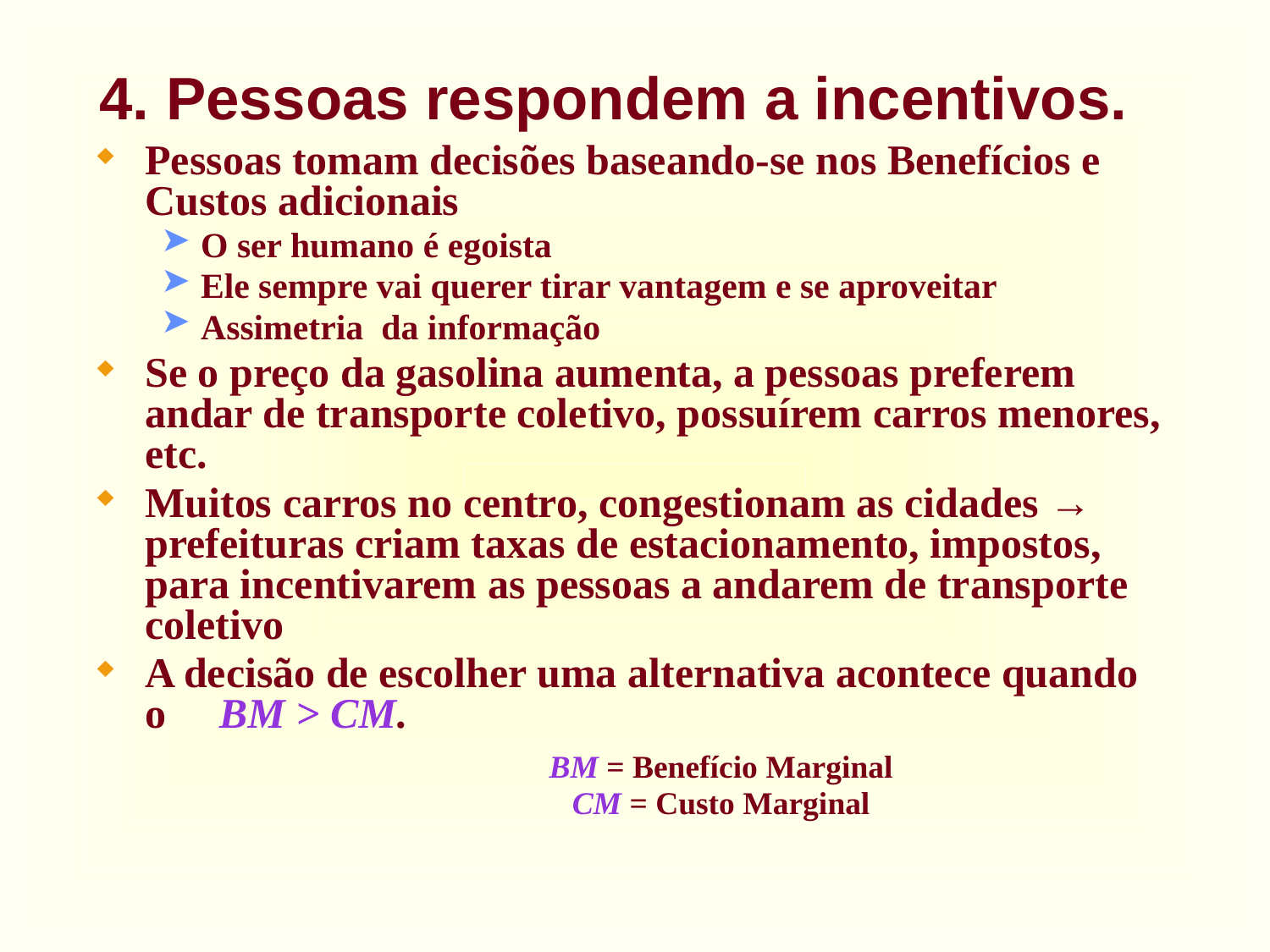

# 4. Pessoas respondem a incentivos.
Pessoas tomam decisões baseando-se nos Benefícios e Custos adicionais
O ser humano é egoista
Ele sempre vai querer tirar vantagem e se aproveitar
Assimetria  da informação
Se o preço da gasolina aumenta, a pessoas preferem andar de transporte coletivo, possuírem carros menores, etc.
Muitos carros no centro, congestionam as cidades → prefeituras criam taxas de estacionamento, impostos, para incentivarem as pessoas a andarem de transporte coletivo
A decisão de escolher uma alternativa acontece quando o     BM > CM.
		 BM = Benefício Marginal
		 CM = Custo Marginal